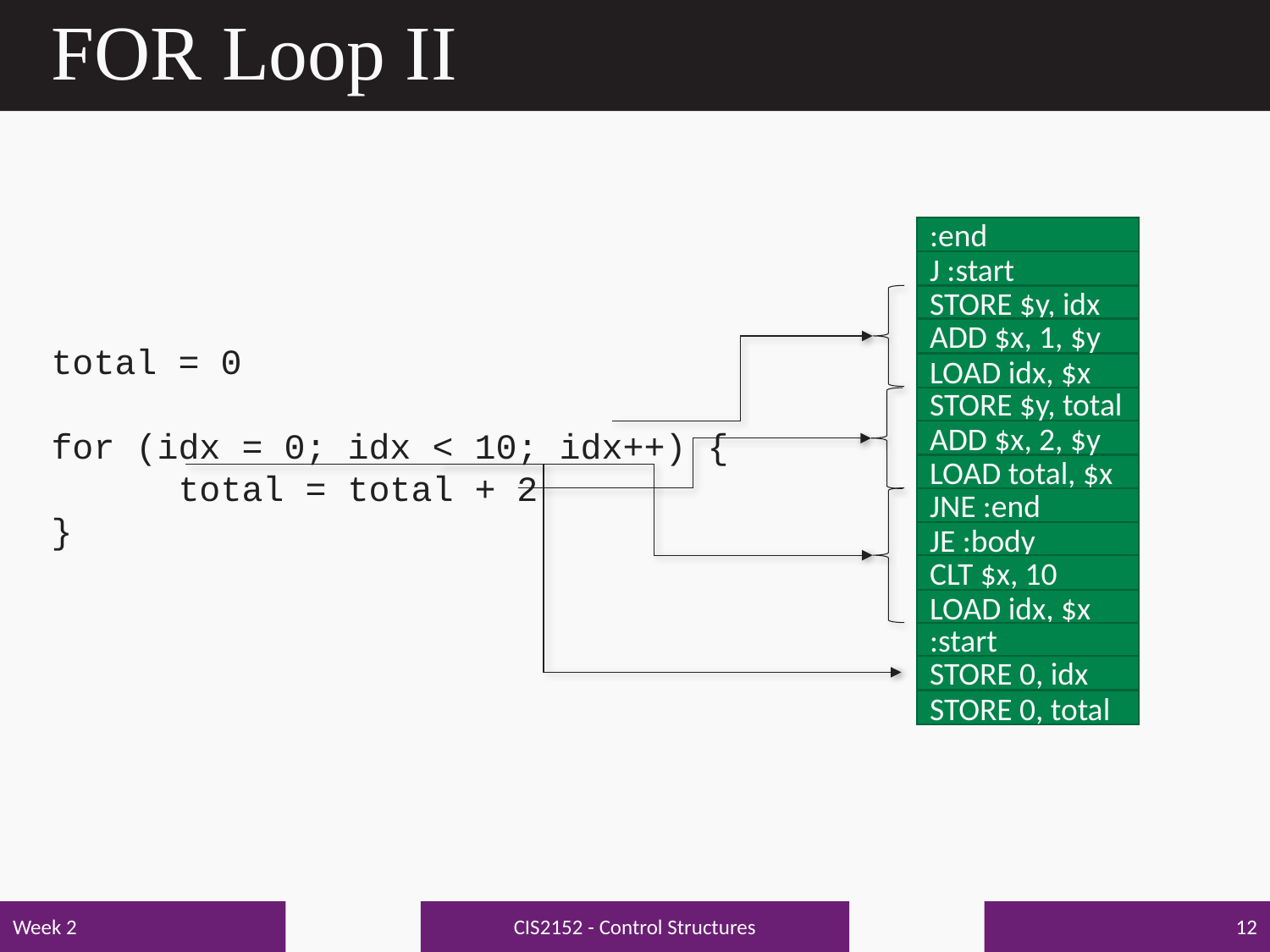

# FOR Loop II
:end
J :start

STORE $y, idx
ADD $x, 1, $y
total = 0

for (idx = 0; idx < 10; idx++) {
	total = total + 2
}
LOAD idx, $x
STORE $y, total

ADD $x, 2, $y
LOAD total, $x

JNE :end
JE :body
CLT $x, 10
LOAD idx, $x
:start
STORE 0, idx
STORE 0, total
CIS2152 - Control Structures
Week 2
12